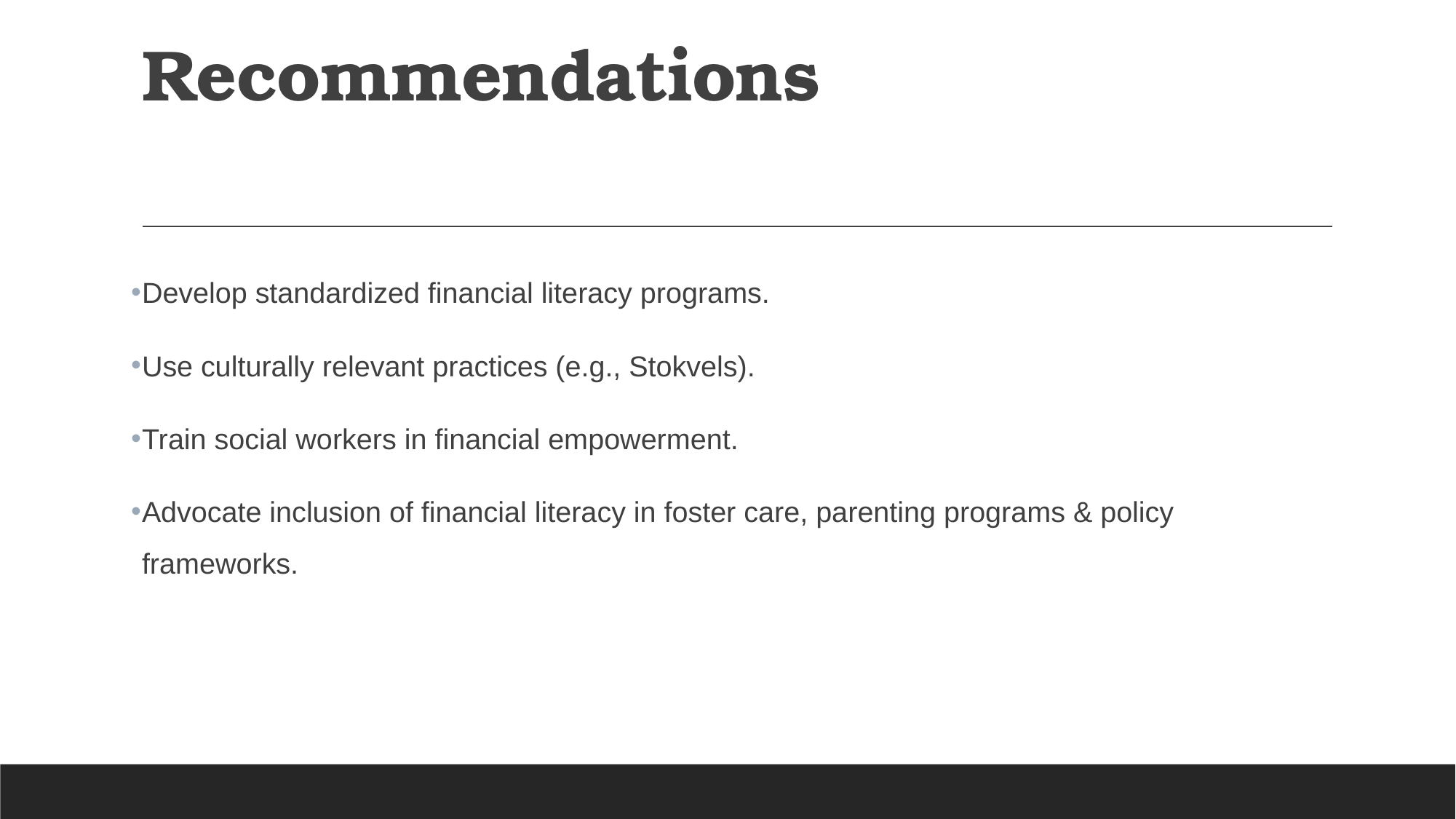

# Recommendations
Develop standardized financial literacy programs.
Use culturally relevant practices (e.g., Stokvels).
Train social workers in financial empowerment.
Advocate inclusion of financial literacy in foster care, parenting programs & policy frameworks.